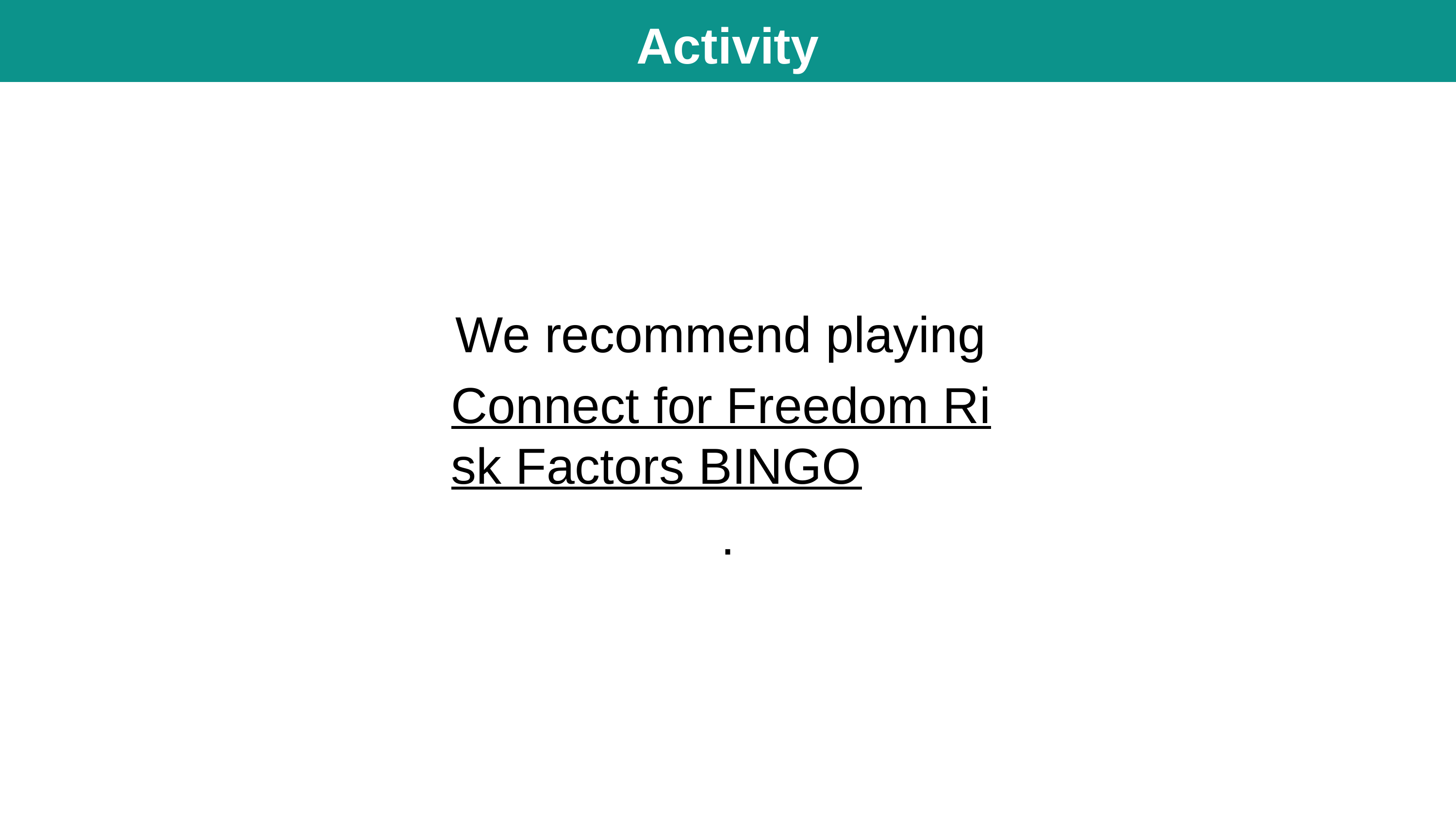

Activity
We recommend playing
Connect for Freedom Risk Factors BINGO.